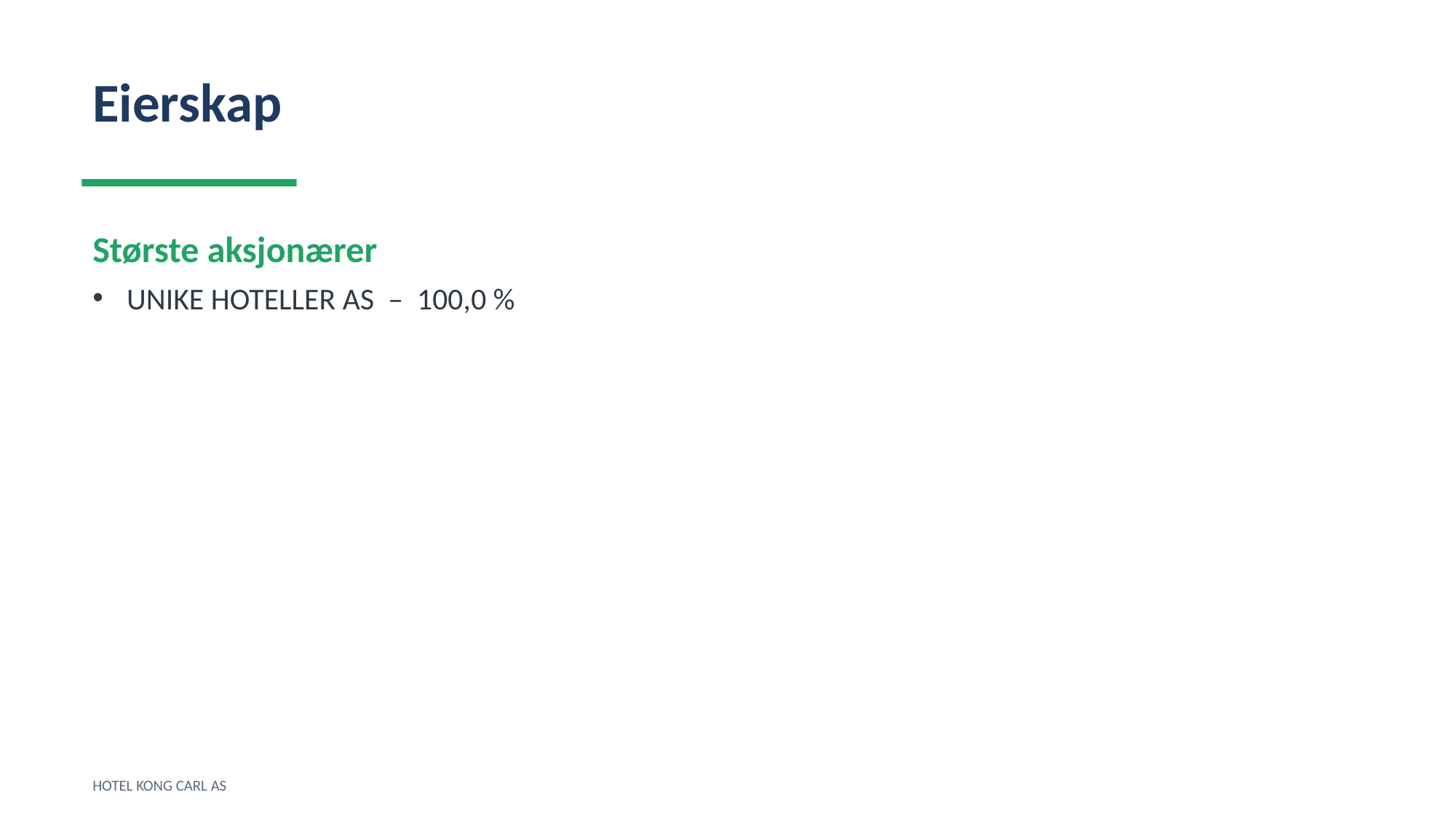

Eierskap

Største aksjonærer
UNIKE HOTELLER AS  –  100,0 %
HOTEL KONG CARL AS